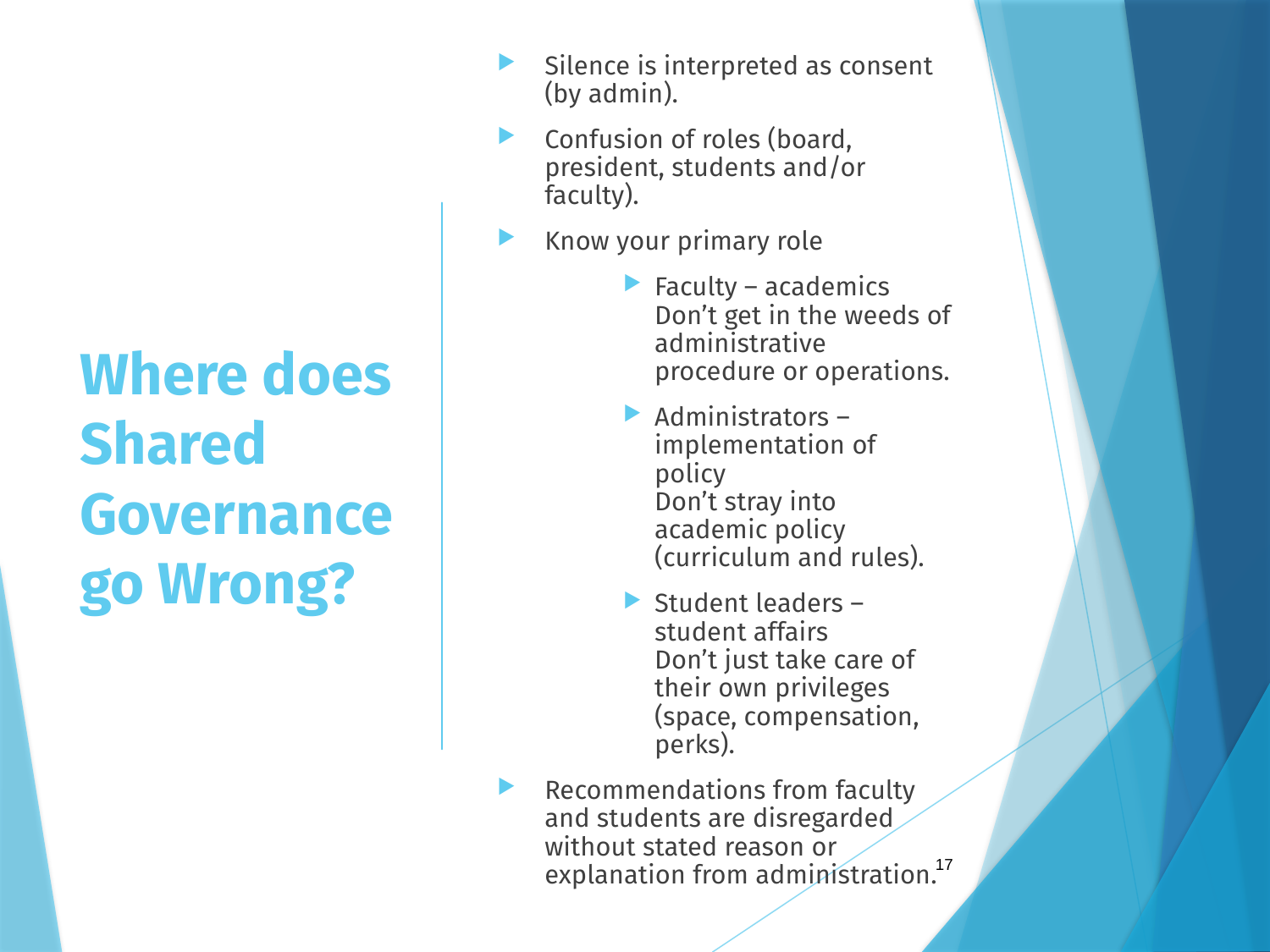

Silence is interpreted as consent (by admin).
Confusion of roles (board, president, students and/or faculty).
Know your primary role
Faculty – academics
Don’t get in the weeds of administrative procedure or operations.
Administrators – implementation of policy
Don’t stray into academic policy (curriculum and rules).
Student leaders – student affairs
Don’t just take care of their own privileges (space, compensation, perks).
Recommendations from faculty and students are disregarded without stated reason or explanation from administration.
# Where does Shared Governance go Wrong?
17